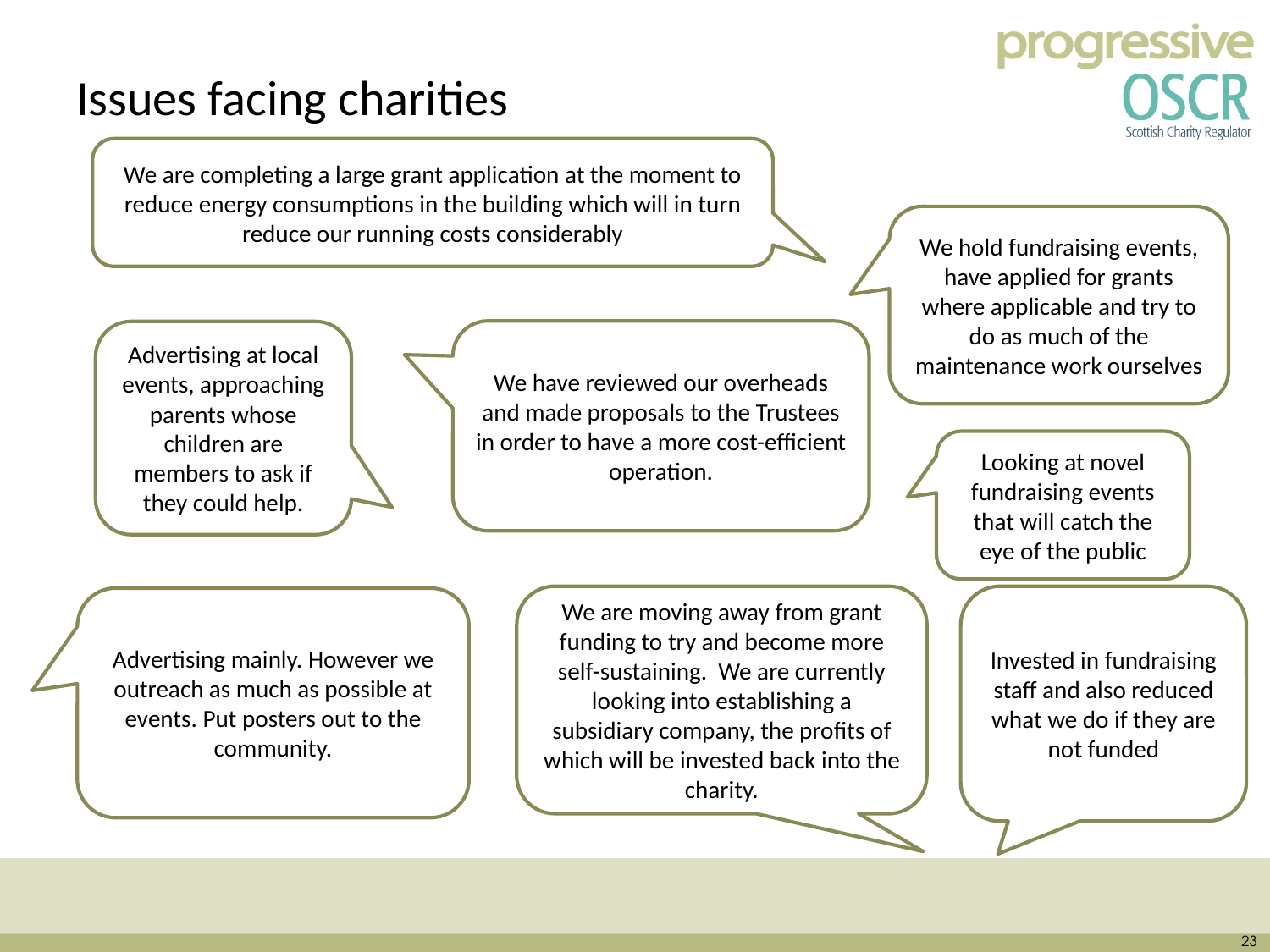

# Issues facing charities
We are completing a large grant application at the moment to reduce energy consumptions in the building which will in turn reduce our running costs considerably
We hold fundraising events, have applied for grants where applicable and try to do as much of the maintenance work ourselves
We have reviewed our overheads and made proposals to the Trustees in order to have a more cost-efficient operation.
Advertising at local events, approaching parents whose children are members to ask if they could help.
Looking at novel fundraising events that will catch the eye of the public
We are moving away from grant funding to try and become more self-sustaining.  We are currently looking into establishing a subsidiary company, the profits of which will be invested back into the charity.
Invested in fundraising staff and also reduced what we do if they are not funded
Advertising mainly. However we outreach as much as possible at events. Put posters out to the community.
23